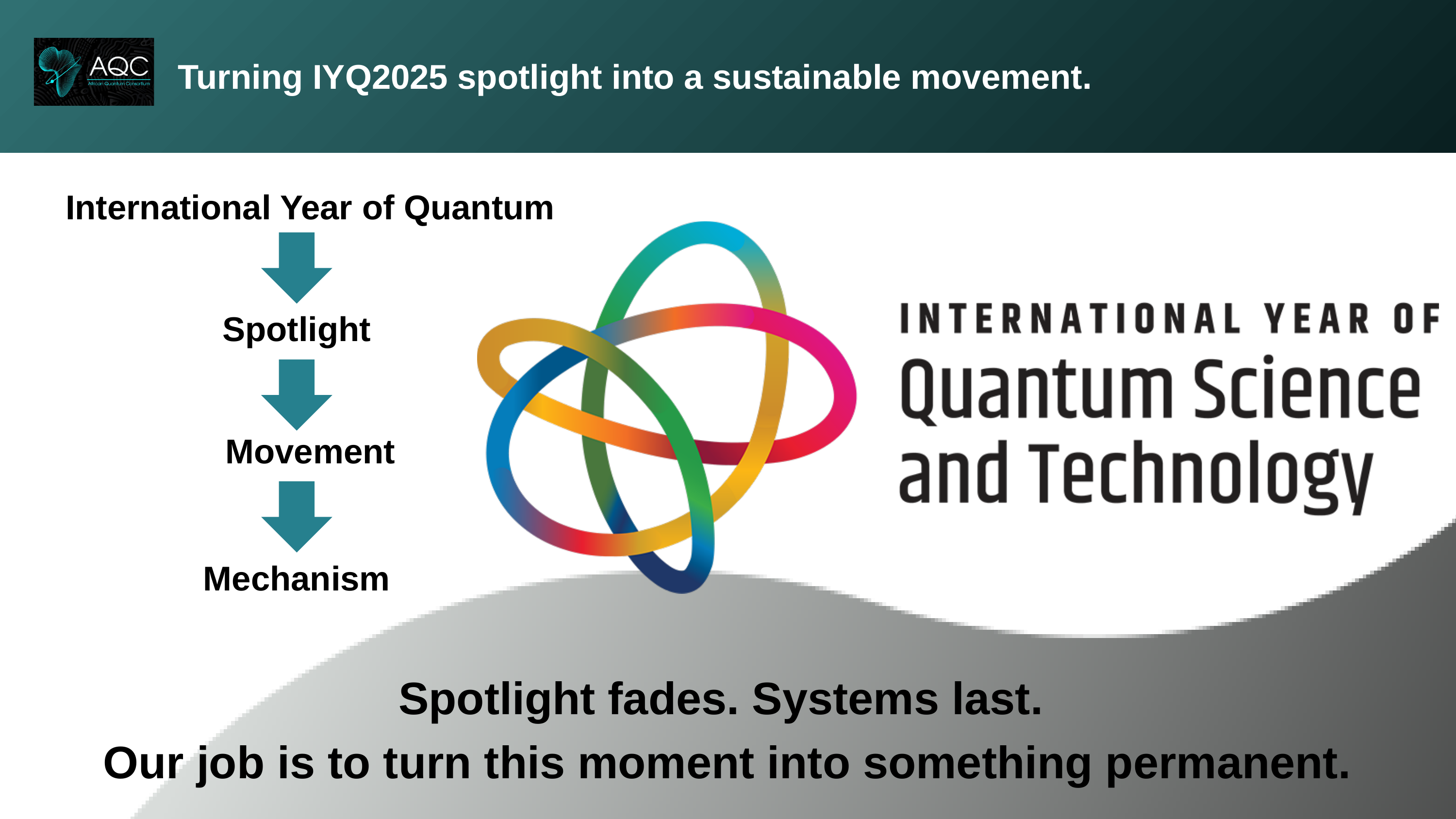

Turning IYQ2025 spotlight into a sustainable movement.
 International Year of Quantum

Spotlight

Movement

Mechanism

Spotlight fades. Systems last.
 Our job is to turn this moment into something permanent.